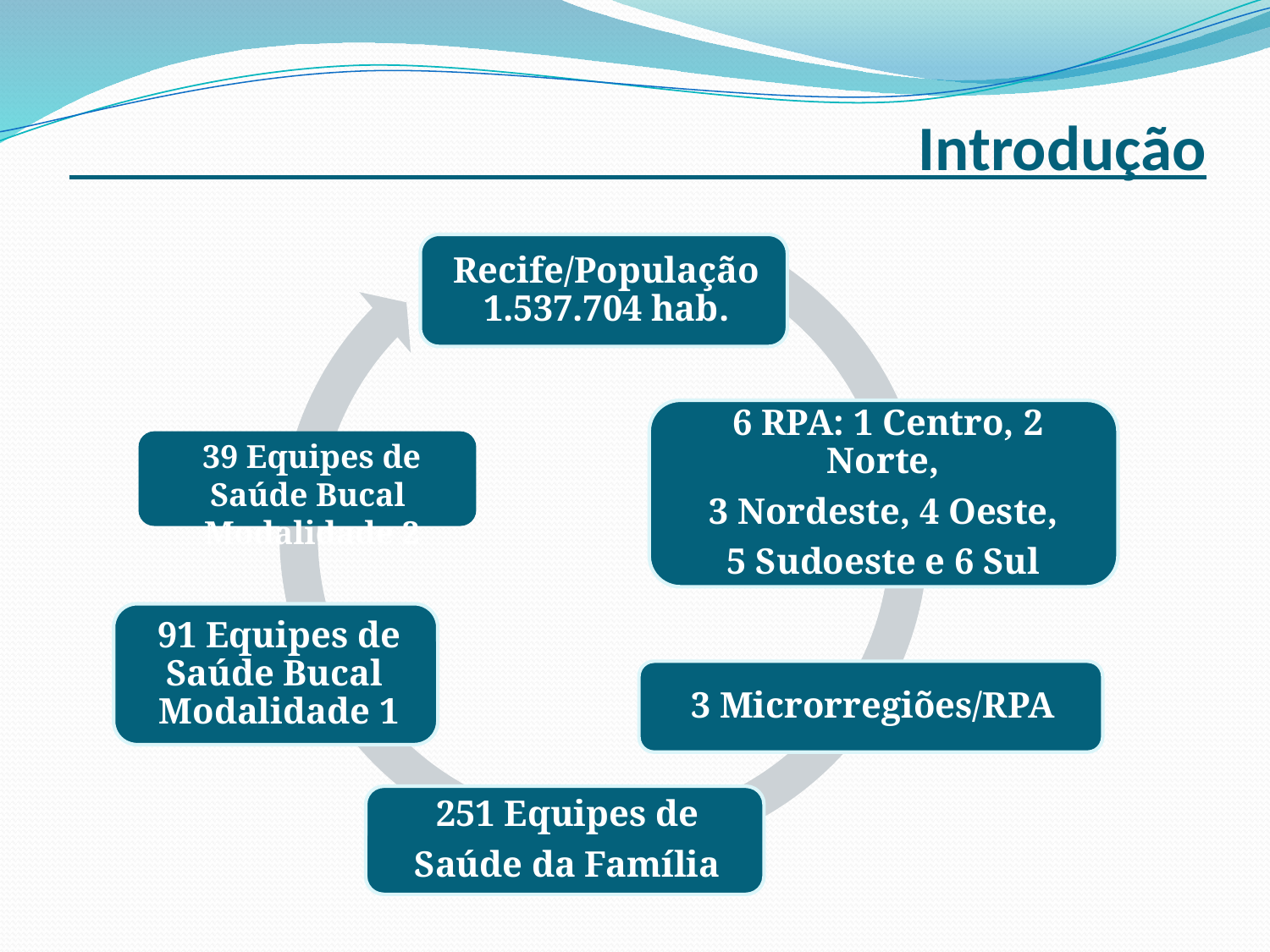

Introdução
Recife/População 1.537.704 hab.
6 RPA: 1 Centro, 2 Norte,
3 Nordeste, 4 Oeste,
5 Sudoeste e 6 Sul
3 Microrregiões/RPA
251 Equipes de
Saúde da Família
91 Equipes de Saúde Bucal  Modalidade 1
39 Equipes de Saúde Bucal  Modalidade 2